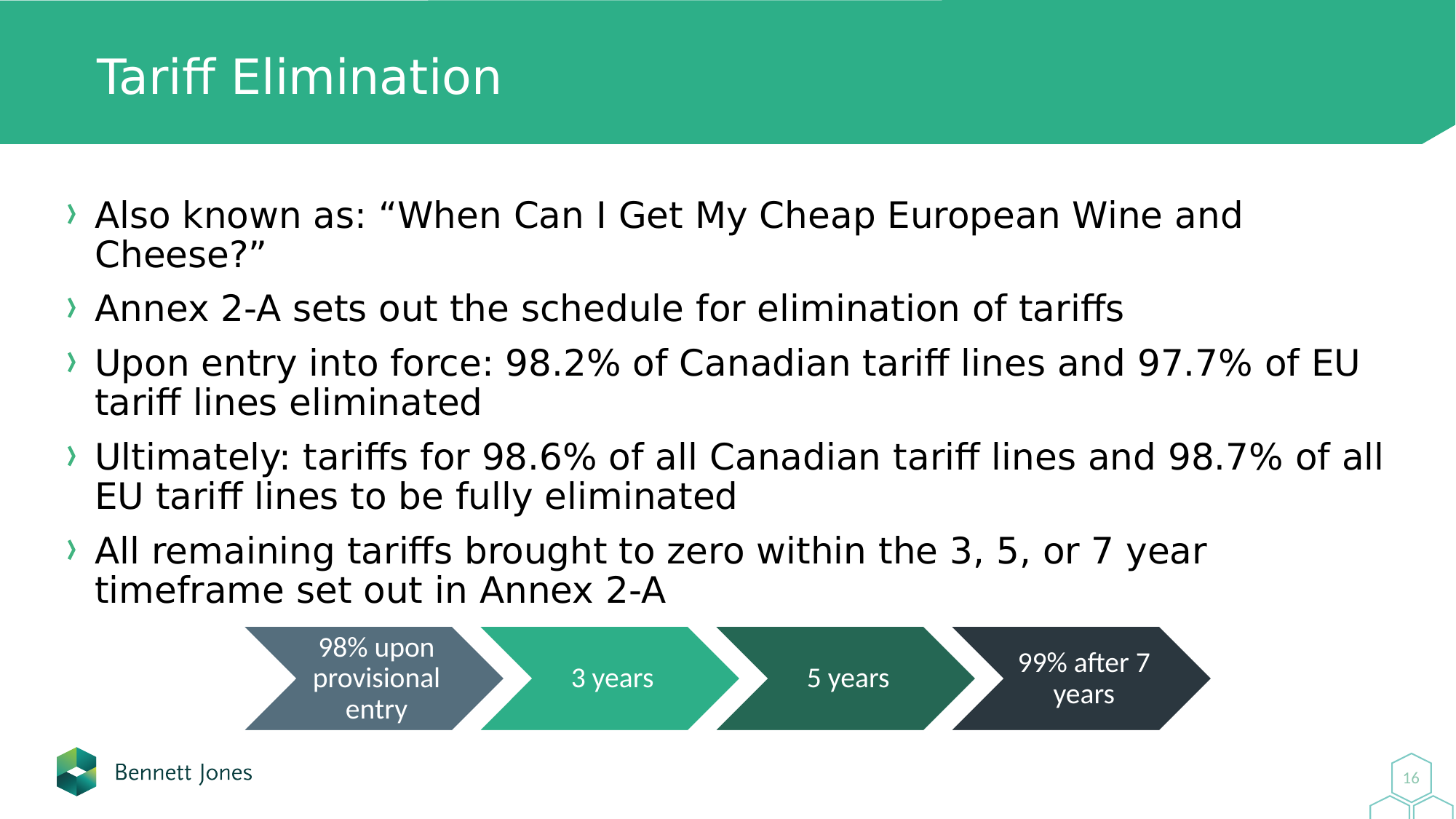

# Tariff Elimination
Also known as: “When Can I Get My Cheap European Wine and Cheese?”
Annex 2-A sets out the schedule for elimination of tariffs
Upon entry into force: 98.2% of Canadian tariff lines and 97.7% of EU tariff lines eliminated
Ultimately: tariffs for 98.6% of all Canadian tariff lines and 98.7% of all EU tariff lines to be fully eliminated
All remaining tariffs brought to zero within the 3, 5, or 7 year timeframe set out in Annex 2-A

98% upon provisional entry
3 years
5 years
99% after 7 years
16